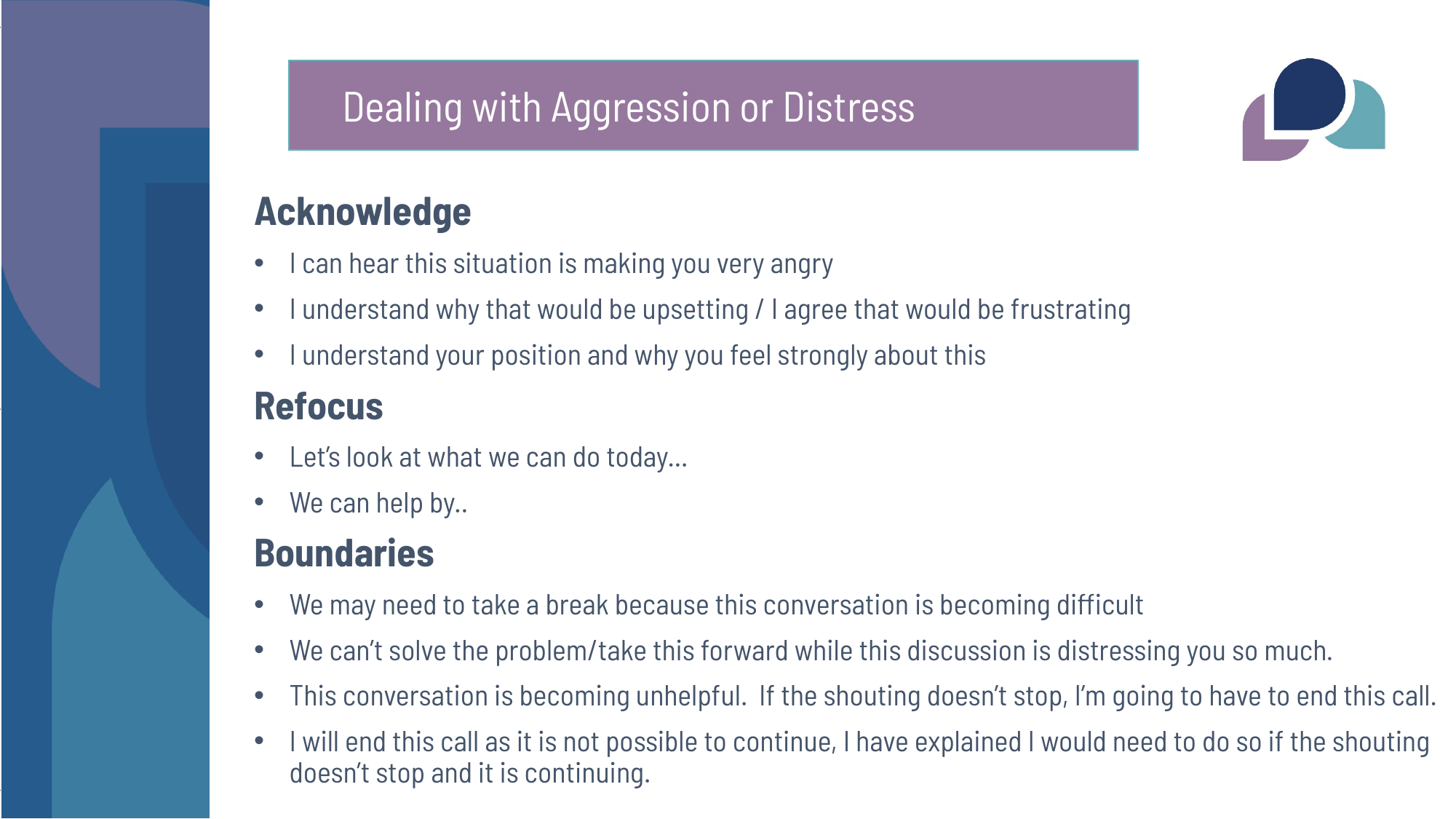

Dealing with Aggression or Distress
Acknowledge
I can hear this situation is making you very angry
I understand why that would be upsetting / I agree that would be frustrating
I understand your position and why you feel strongly about this
Refocus
Let’s look at what we can do today...
We can help by..
Boundaries
We may need to take a break because this conversation is becoming difficult
We can’t solve the problem/take this forward while this discussion is distressing you so much.
This conversation is becoming unhelpful.  If the shouting doesn’t stop, I’m going to have to end this call.
I will end this call as it is not possible to continue, I have explained I would need to do so if the shouting doesn’t stop and it is continuing.